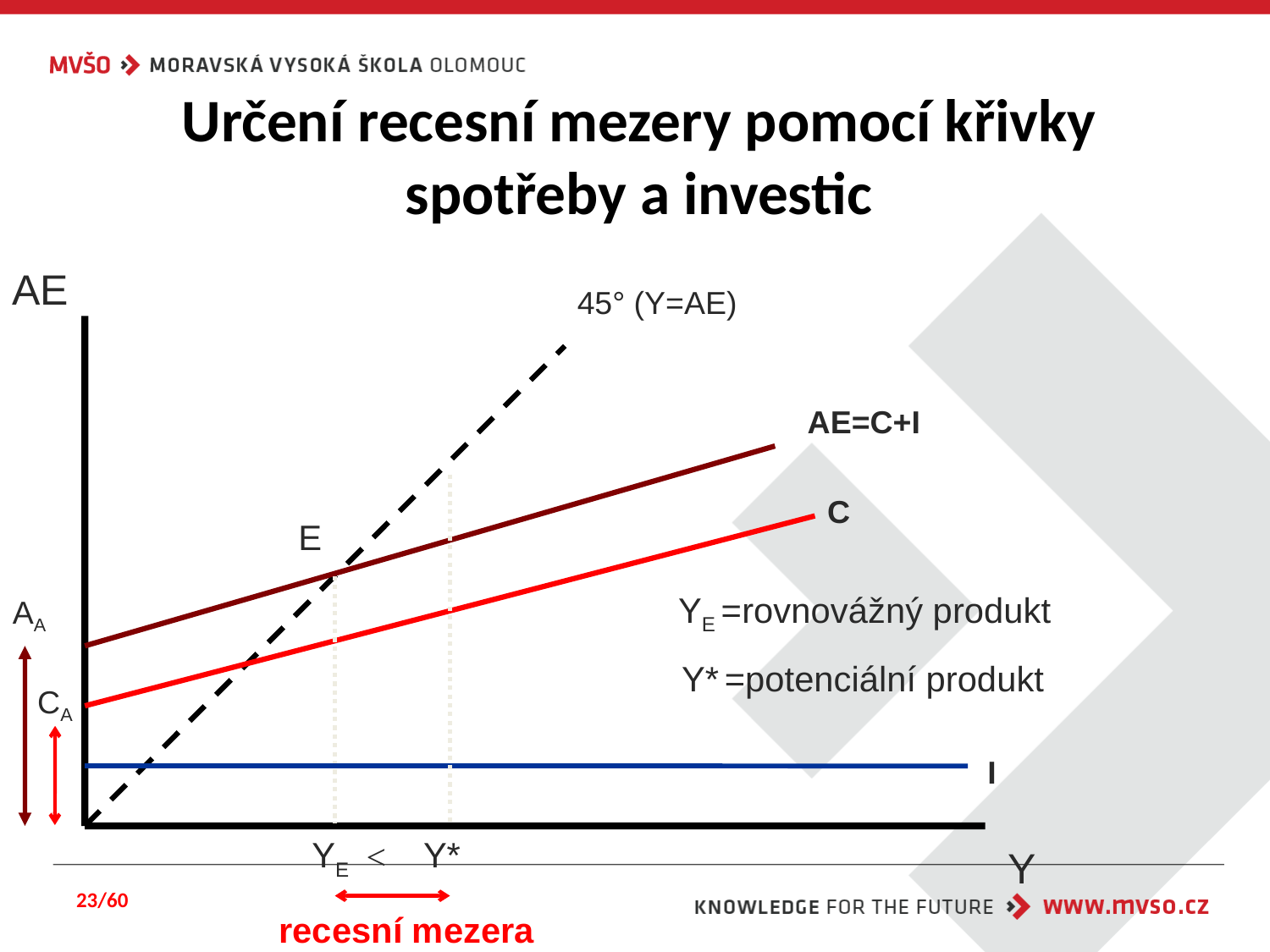

# Určení recesní mezery pomocí křivky spotřeby a investic
AE
45° (Y=AE)

AE=C+I

C
E

YE =rovnovážný produkt
AA

Y* =potenciální produkt
CA
I

Y*
YE
<
Y
23/60
recesní mezera